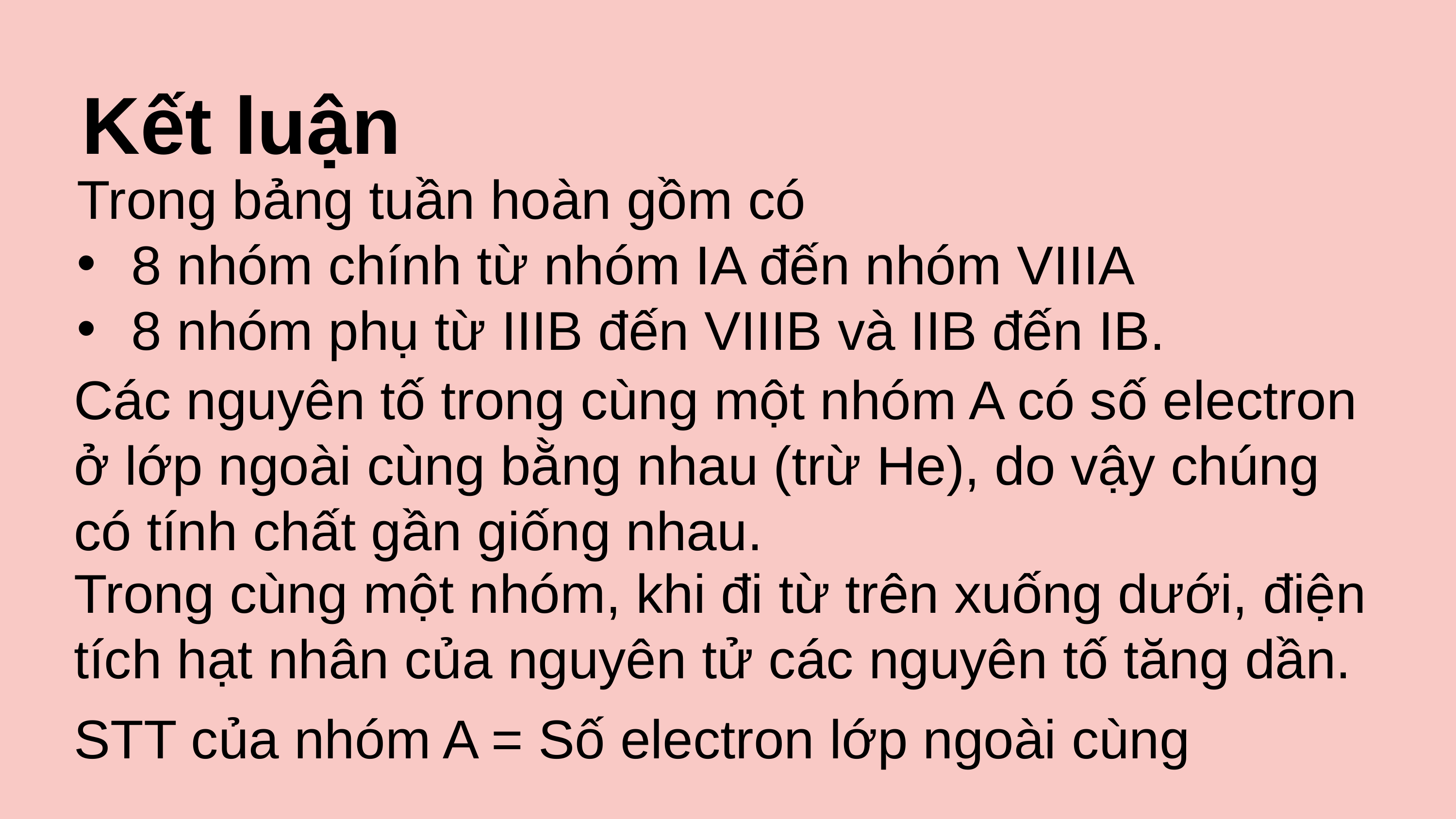

Kết luận
Trong bảng tuần hoàn gồm có
8 nhóm chính từ nhóm IA đến nhóm VIIIA
8 nhóm phụ từ IIIB đến VIIIB và IIB đến IB.
Các nguyên tố trong cùng một nhóm A có số electron ở lớp ngoài cùng bằng nhau (trừ He), do vậy chúng có tính chất gần giống nhau.
Trong cùng một nhóm, khi đi từ trên xuống dưới, điện tích hạt nhân của nguyên tử các nguyên tố tăng dần.
STT của nhóm A = Số electron lớp ngoài cùng